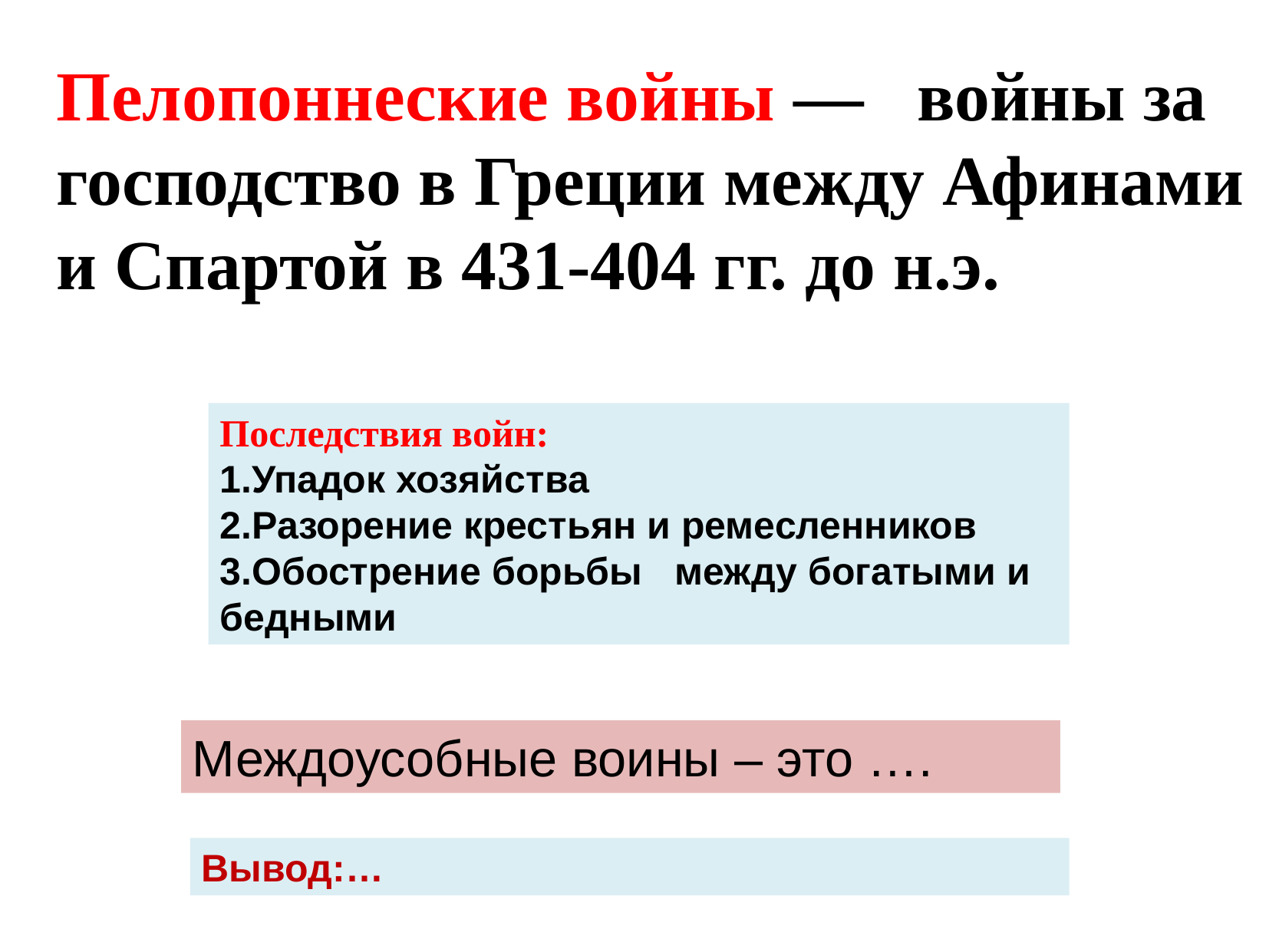

Пелопоннеские войны —   войны за господство в Греции между Афинами и Спартой в 431-404 гг. до н.э.

Последствия войн:
1.Упадок хозяйства
2.Разорение крестьян и ремесленников
3.Обострение борьбы   между богатыми и бедными
Междоусобные воины – это ….
Вывод:…